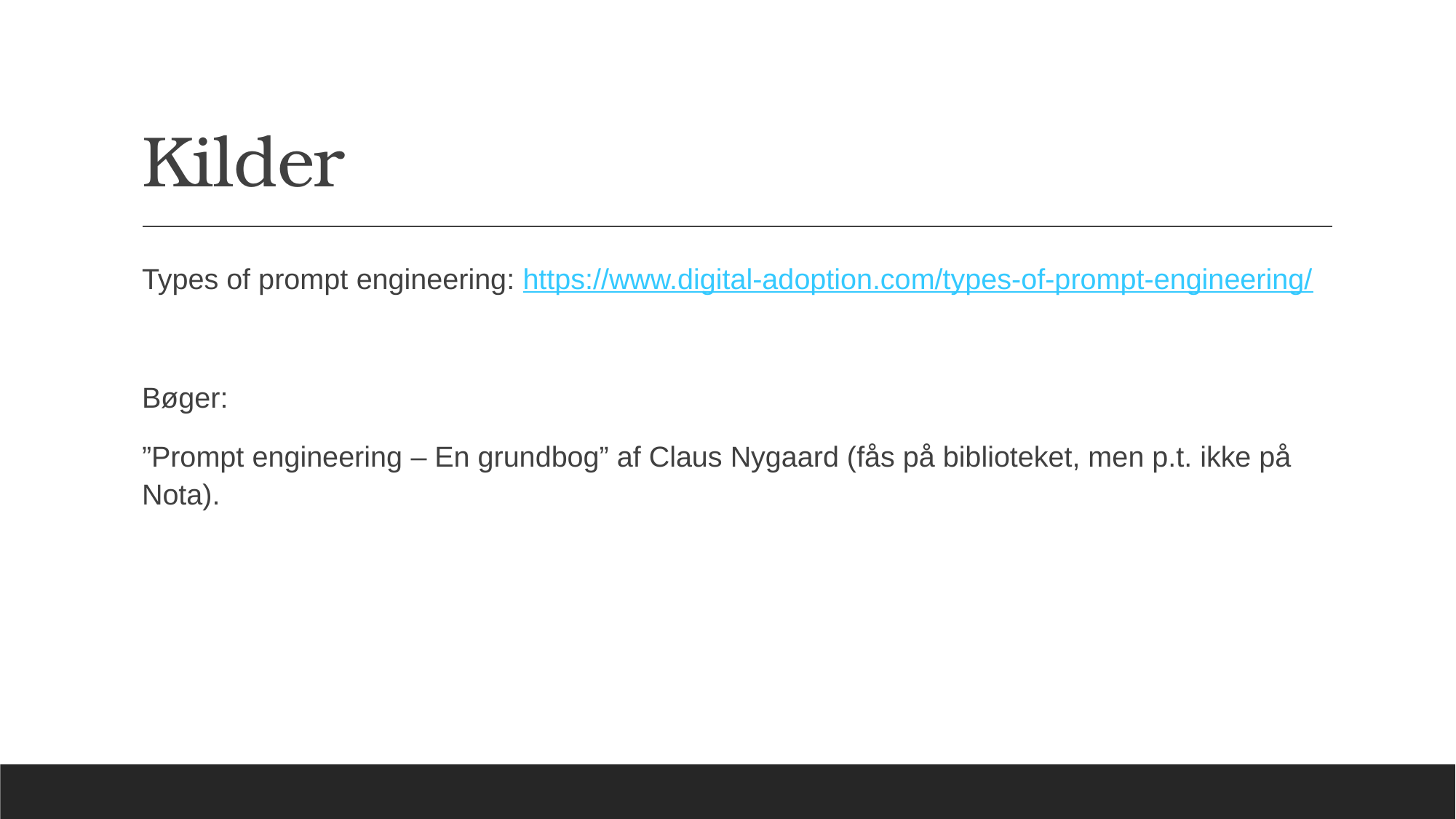

# Kilder
Types of prompt engineering: https://www.digital-adoption.com/types-of-prompt-engineering/

Bøger:
”Prompt engineering – En grundbog” af Claus Nygaard (fås på biblioteket, men p.t. ikke på Nota).